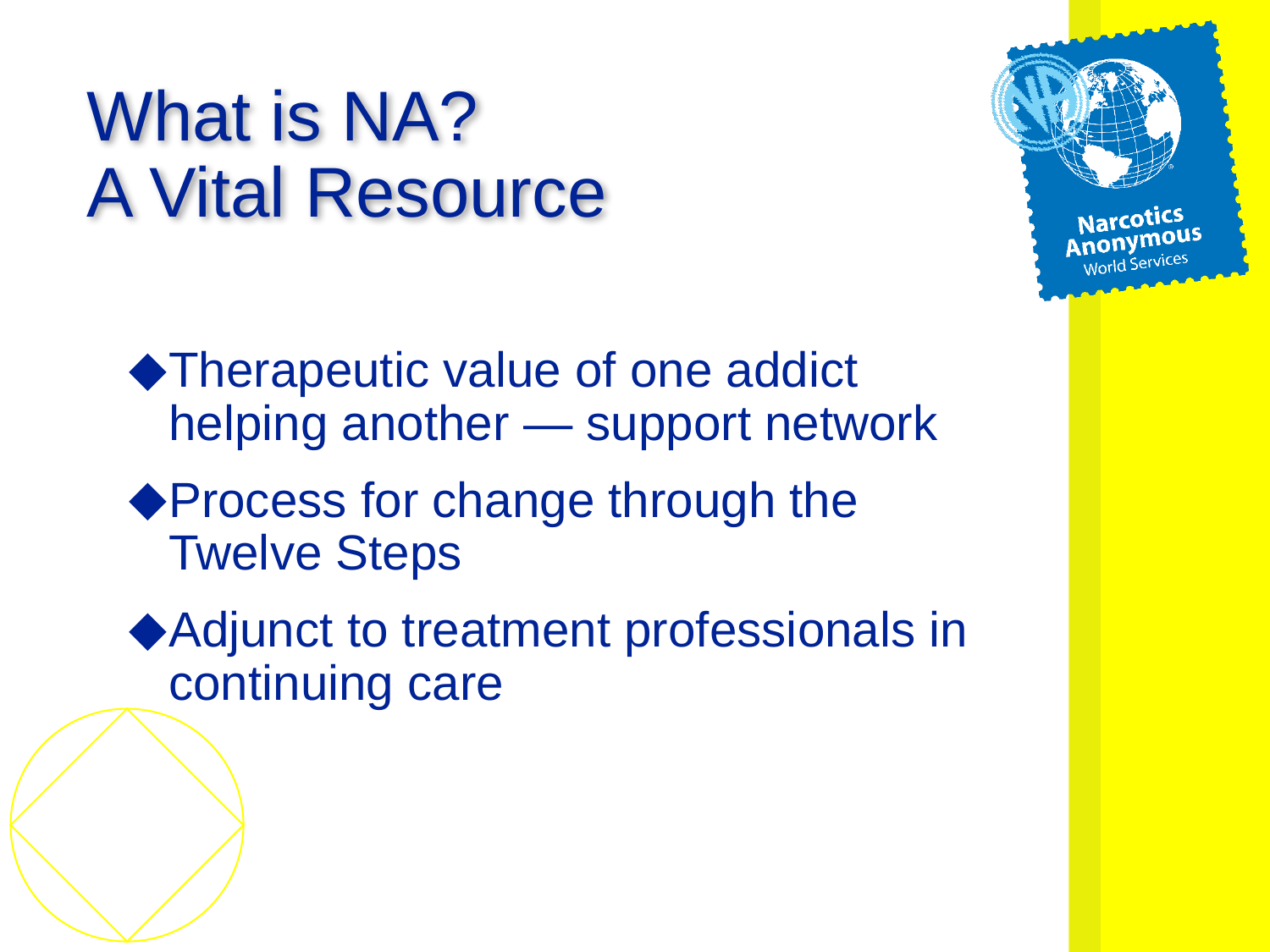

# What is NA? A Vital Resource
Therapeutic value of one addict helping another — support network
Process for change through the Twelve Steps
Adjunct to treatment professionals in continuing care